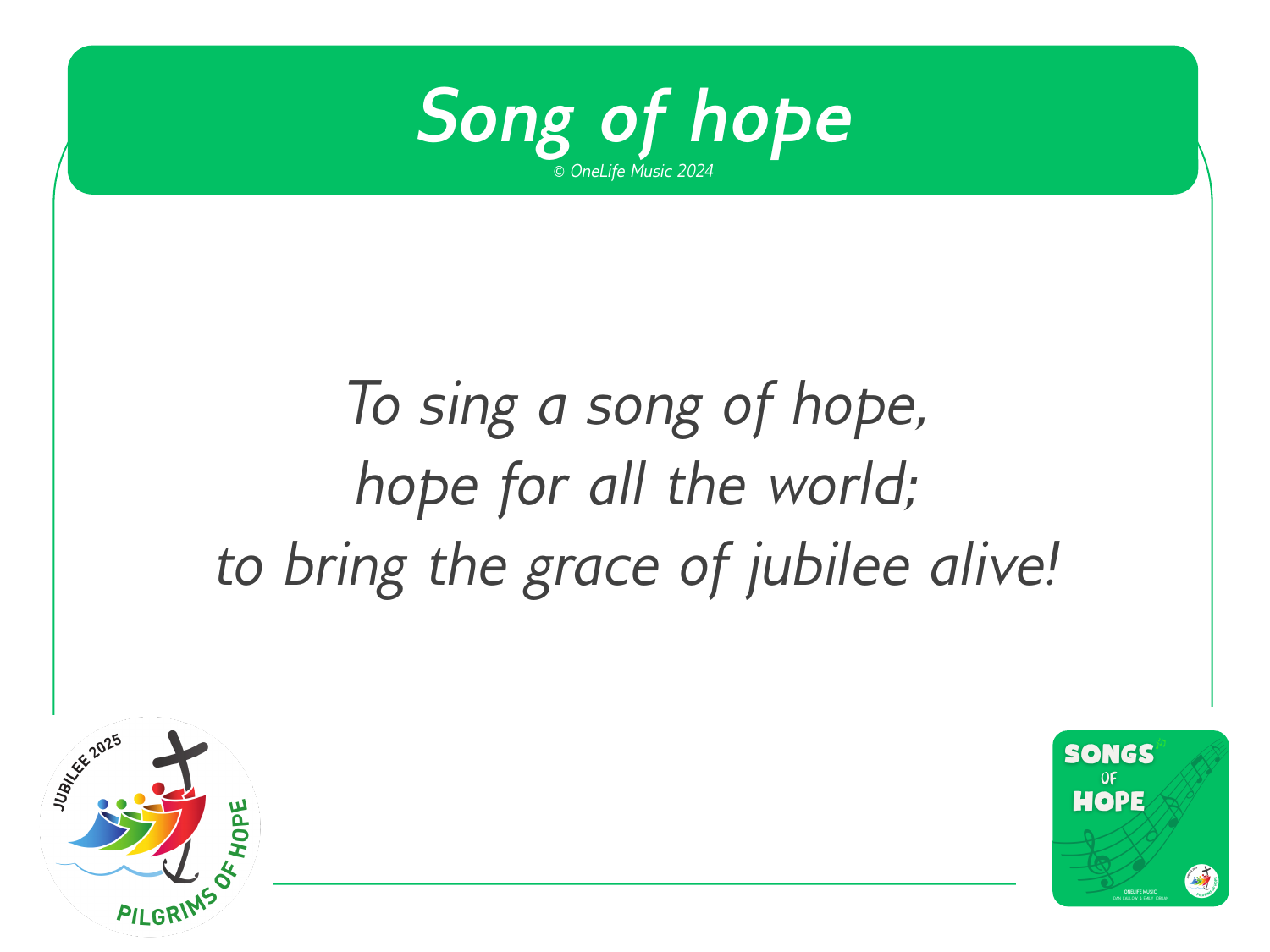

To sing a song of hope,
hope for all the world;
to bring the grace of jubilee alive!